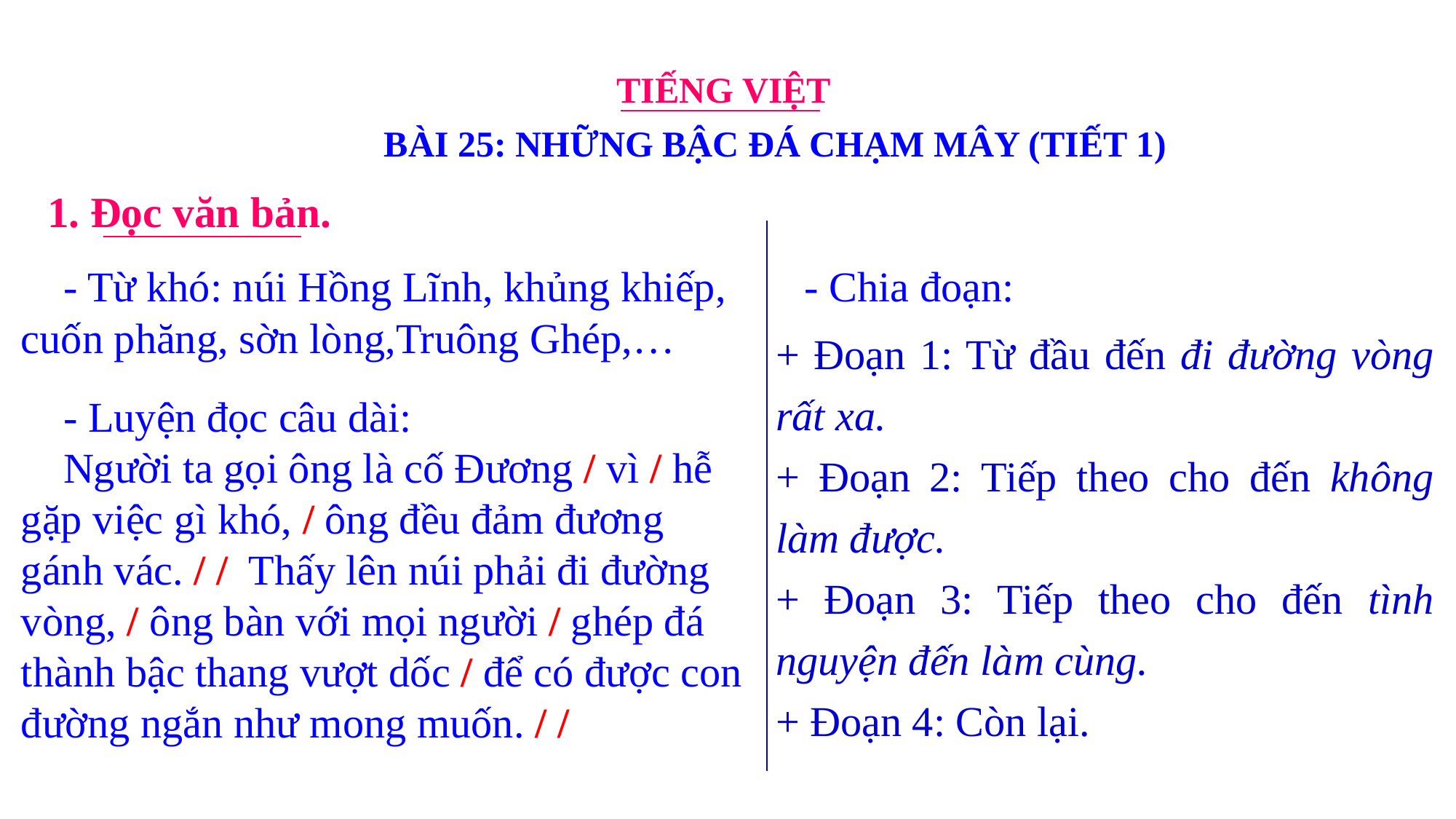

TIẾNG VIỆT
BÀI 25: NHỮNG BẬC ĐÁ CHẠM MÂY (TIẾT 1)
1. Đọc văn bản.
    - Từ khó: núi Hồng Lĩnh, khủng khiếp, cuốn phăng, sờn lòng,Truông Ghép,…
- Chia đoạn:
+ Đoạn 1: Từ đầu đến đi đường vòng rất xa.
+ Đoạn 2: Tiếp theo cho đến không làm được.
+ Đoạn 3: Tiếp theo cho đến tình nguyện đến làm cùng.
+ Đoạn 4: Còn lại.
    - Luyện đọc câu dài:
    Người ta gọi ông là cố Đương / vì / hễ gặp việc gì khó, / ông đều đảm đương gánh vác. / /  Thấy lên núi phải đi đường vòng, / ông bàn với mọi người / ghép đá thành bậc thang vượt dốc / để có được con đường ngắn như mong muốn. / /